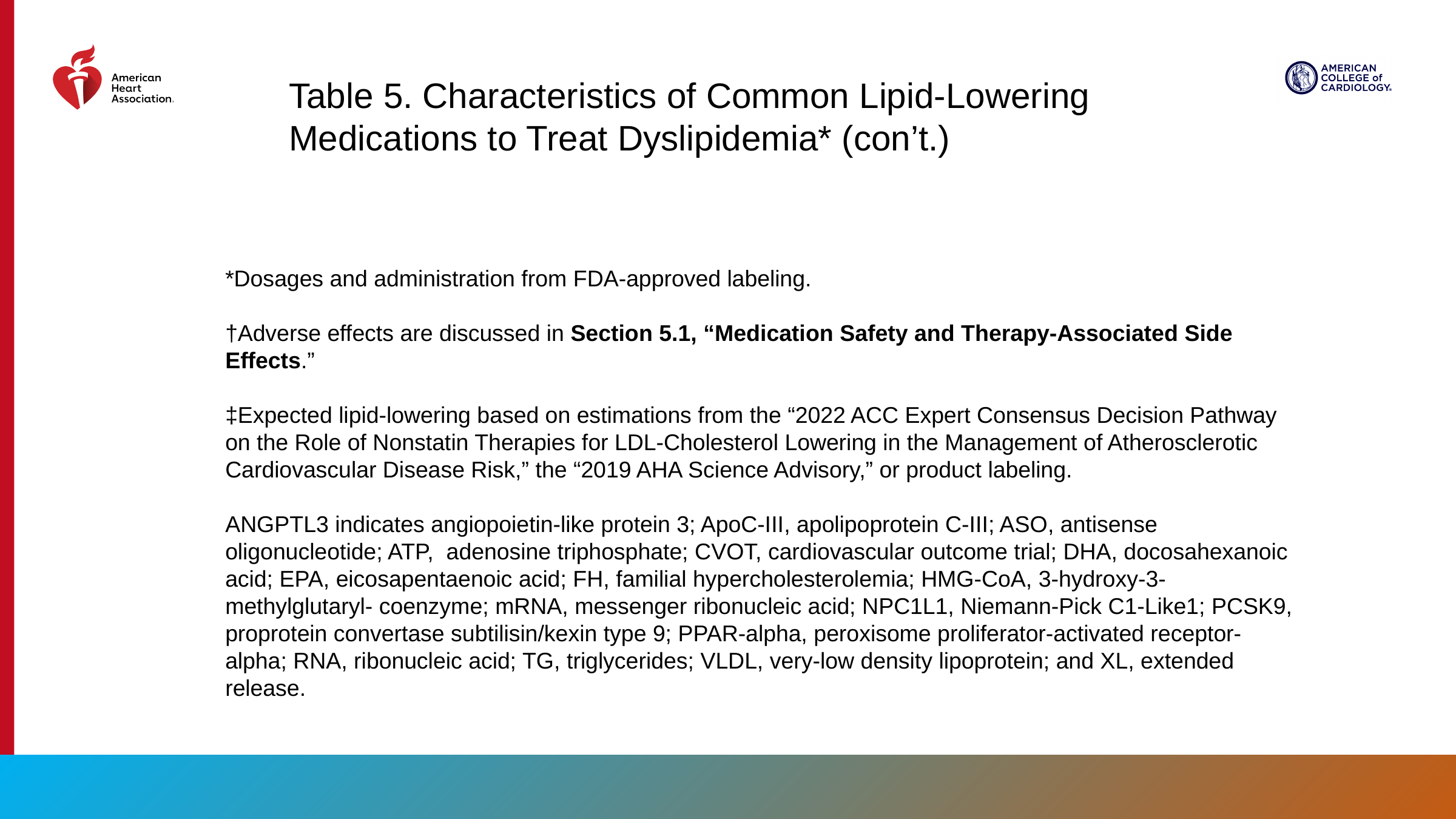

Table 5. Characteristics of Common Lipid-Lowering Medications to Treat Dyslipidemia* (con’t.)
*Dosages and administration from FDA-approved labeling.

†Adverse effects are discussed in Section 5.1, “Medication Safety and Therapy-Associated Side Effects.”

‡Expected lipid-lowering based on estimations from the “2022 ACC Expert Consensus Decision Pathway on the Role of Nonstatin Therapies for LDL-Cholesterol Lowering in the Management of Atherosclerotic Cardiovascular Disease Risk,” the “2019 AHA Science Advisory,” or product labeling.

ANGPTL3 indicates angiopoietin-like protein 3; ApoC-III, apolipoprotein C-III; ASO, antisense oligonucleotide; ATP,  adenosine triphosphate; CVOT, cardiovascular outcome trial; DHA, docosahexanoic acid; EPA, eicosapentaenoic acid; FH, familial hypercholesterolemia; HMG-CoA, 3-hydroxy-3-methylglutaryl- coenzyme; mRNA, messenger ribonucleic acid; NPC1L1, Niemann-Pick C1-Like1; PCSK9, proprotein convertase subtilisin/kexin type 9; PPAR-alpha, peroxisome proliferator-activated receptor-alpha; RNA, ribonucleic acid; TG, triglycerides; VLDL, very-low density lipoprotein; and XL, extended release.
65